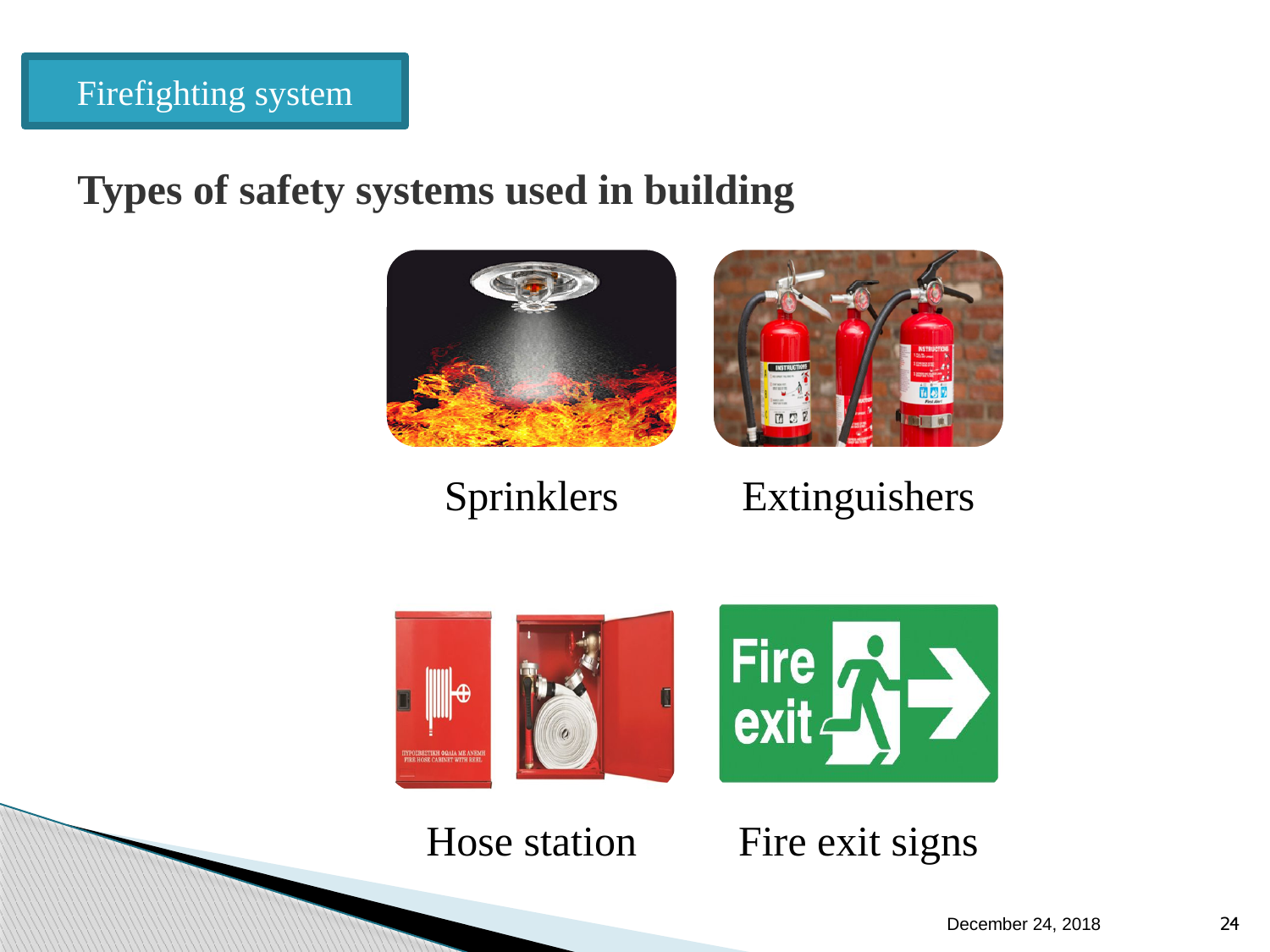

Firefighting system
Types of safety systems used in building
Sprinklers
Extinguishers
Hose station
Fire exit signs
December 24, 2018
24